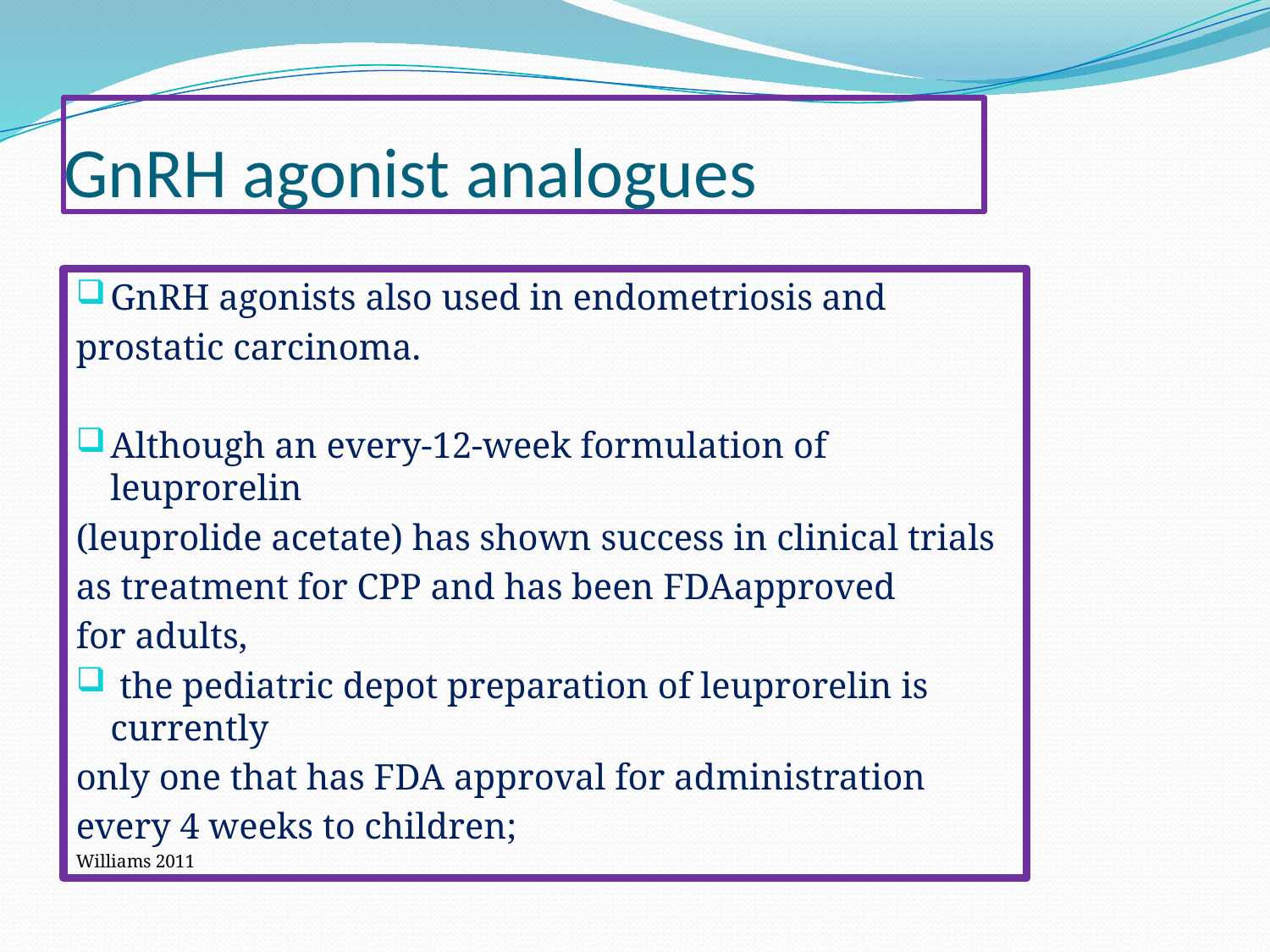

# GnRH agonist analogues
GnRH agonists also used in endometriosis and
prostatic carcinoma.

Although an every-12-week formulation of leuprorelin
(leuprolide acetate) has shown success in clinical trials
as treatment for CPP and has been FDAapproved
for adults,
 the pediatric depot preparation of leuprorelin is currently
only one that has FDA approval for administration
every 4 weeks to children;
Williams 2011